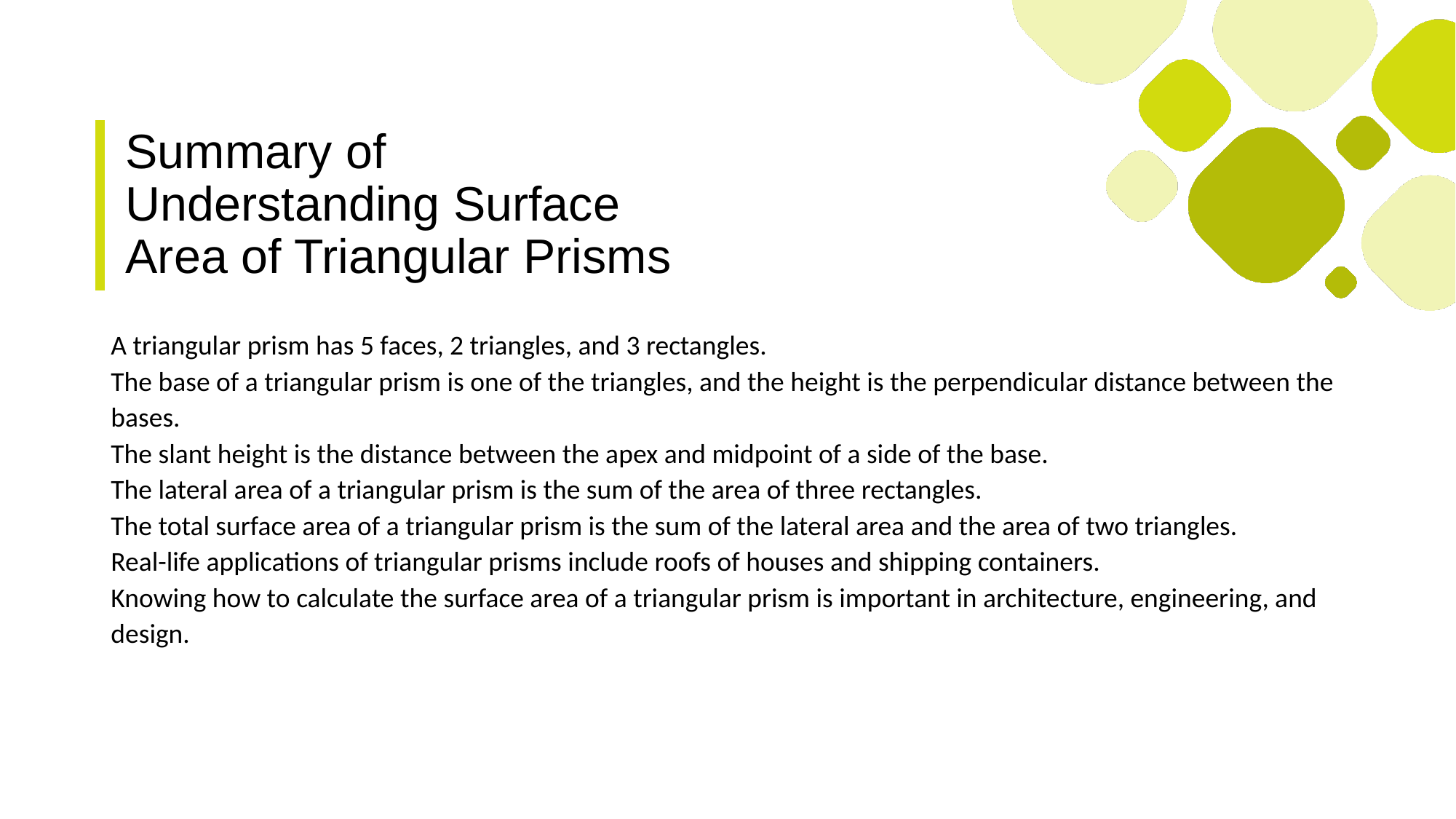

# Summary of Understanding Surface Area of Triangular Prisms
A triangular prism has 5 faces, 2 triangles, and 3 rectangles.
The base of a triangular prism is one of the triangles, and the height is the perpendicular distance between the bases.
The slant height is the distance between the apex and midpoint of a side of the base.
The lateral area of a triangular prism is the sum of the area of three rectangles.
The total surface area of a triangular prism is the sum of the lateral area and the area of two triangles.
Real-life applications of triangular prisms include roofs of houses and shipping containers.
Knowing how to calculate the surface area of a triangular prism is important in architecture, engineering, and design.